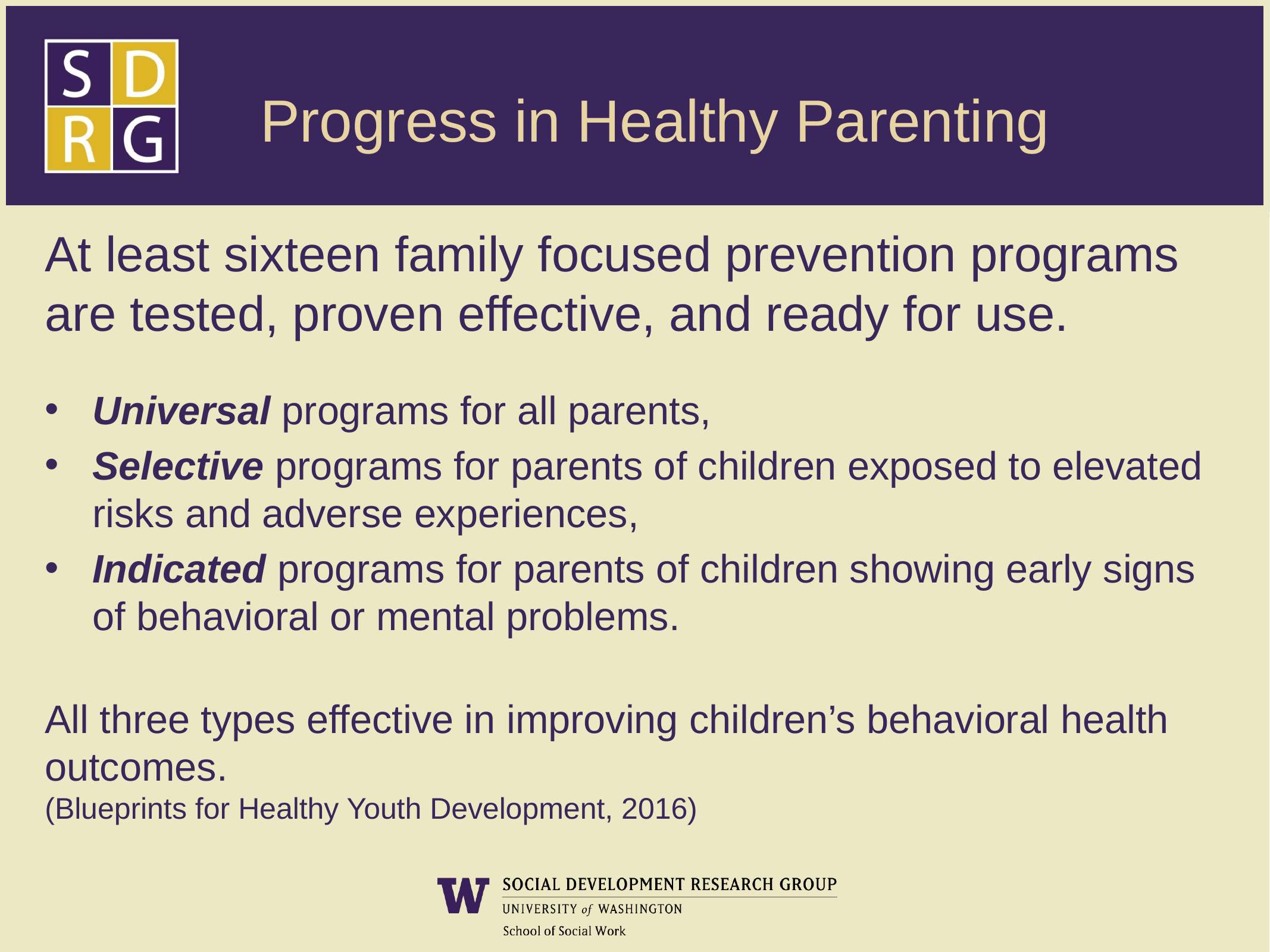

# Progress in Healthy Parenting
At least sixteen family focused prevention programs are tested, proven effective, and ready for use.
Universal programs for all parents,
Selective programs for parents of children exposed to elevated risks and adverse experiences,
Indicated programs for parents of children showing early signs of behavioral or mental problems.
All three types effective in improving children’s behavioral health outcomes.
(Blueprints for Healthy Youth Development, 2016)